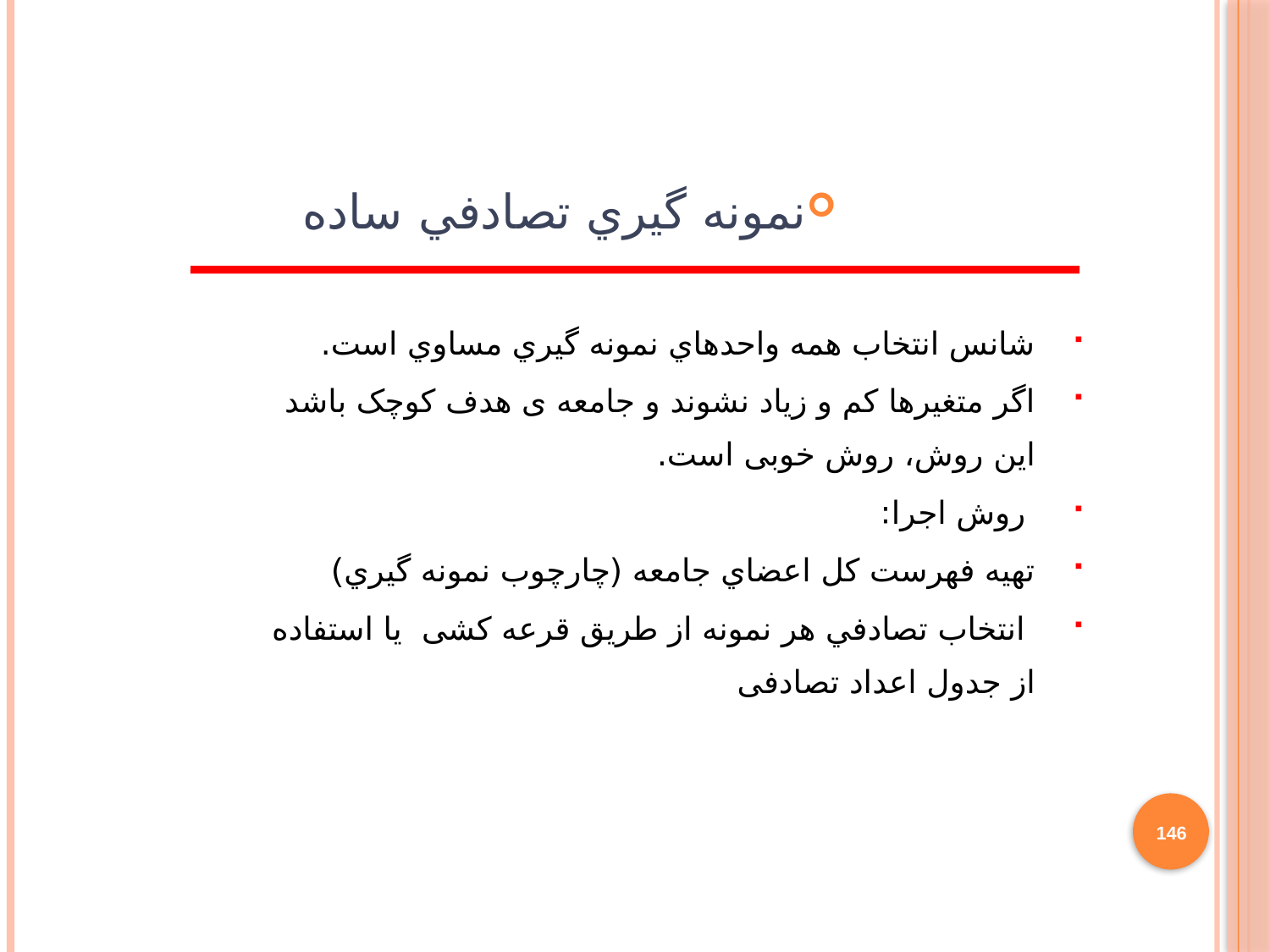

نمونه گيري تصادفي ساده

شانس انتخاب همه واحدهاي نمونه گيري مساوي است.
اگر متغیرها کم و زیاد نشوند و جامعه ی هدف کوچک باشد این روش، روش خوبی است.
 روش اجرا:
تهيه فهرست كل اعضاي جامعه (چارچوب نمونه گيري)
 انتخاب تصادفي هر نمونه از طریق قرعه کشی  یا استفاده از جدول اعداد تصادفی

146